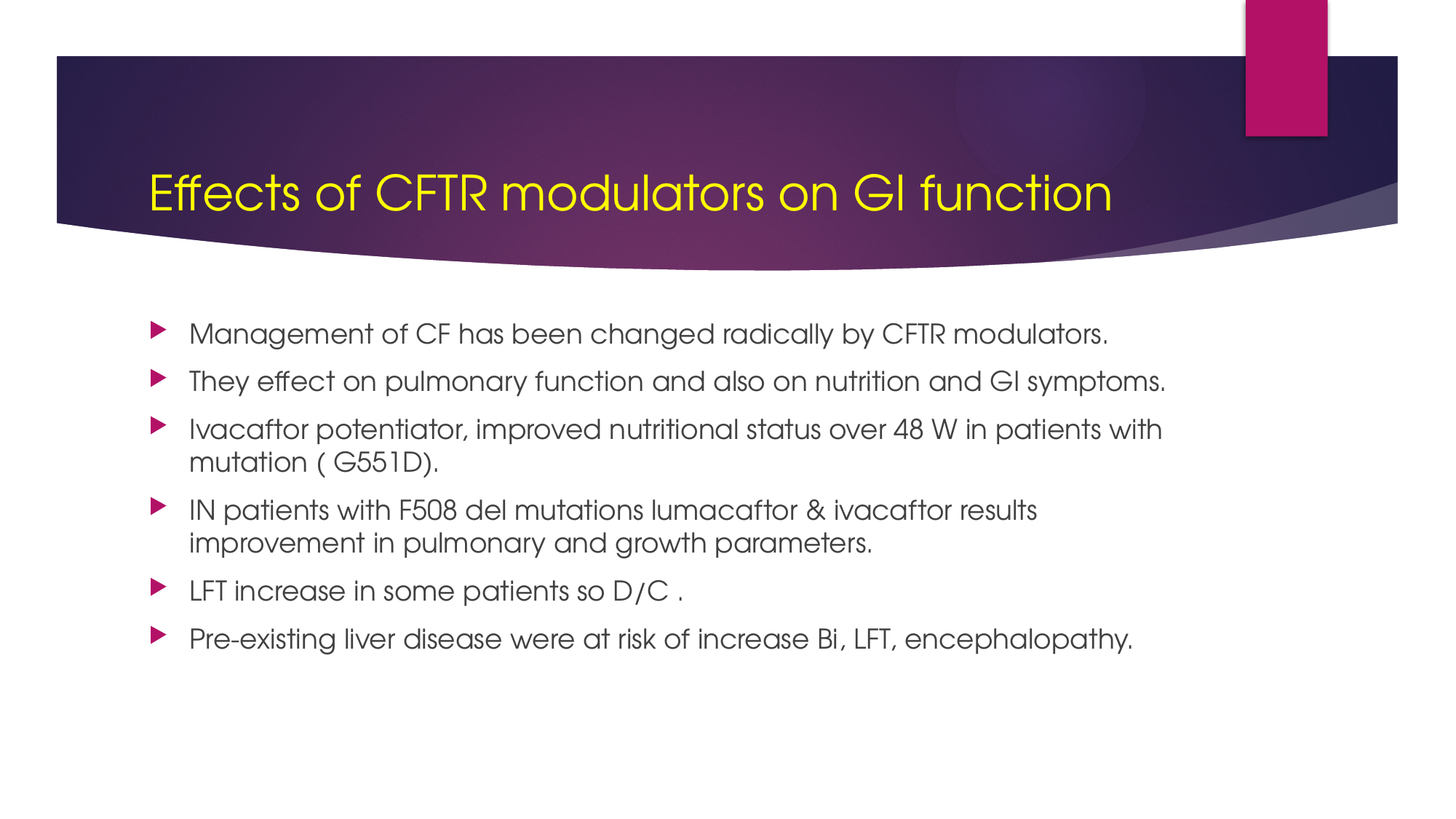

# Effects of CFTR modulators on GI function
Management of CF has been changed radically by CFTR modulators.
They effect on pulmonary function and also on nutrition and GI symptoms.
Ivacaftor potentiator, improved nutritional status over 48 W in patients with mutation ( G551D).
IN patients with F508 del mutations lumacaftor & ivacaftor results improvement in pulmonary and growth parameters.
LFT increase in some patients so D/C .
Pre-existing liver disease were at risk of increase Bi, LFT, encephalopathy.